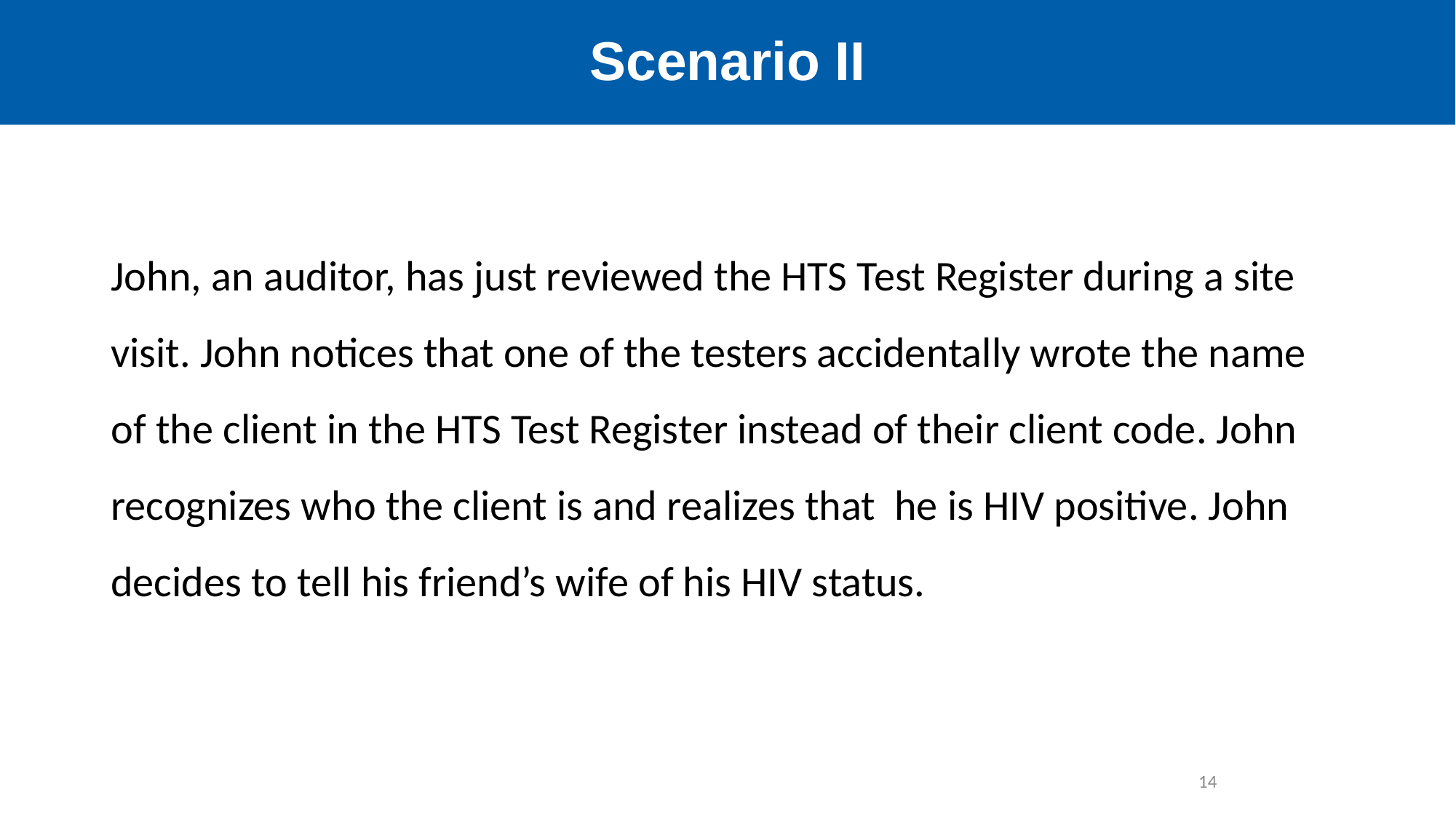

# Scenario II
John, an auditor, has just reviewed the HTS Test Register during a site visit. John notices that one of the testers accidentally wrote the name of the client in the HTS Test Register instead of their client code. John recognizes who the client is and realizes that  he is HIV positive. John decides to tell his friend’s wife of his HIV status.
14